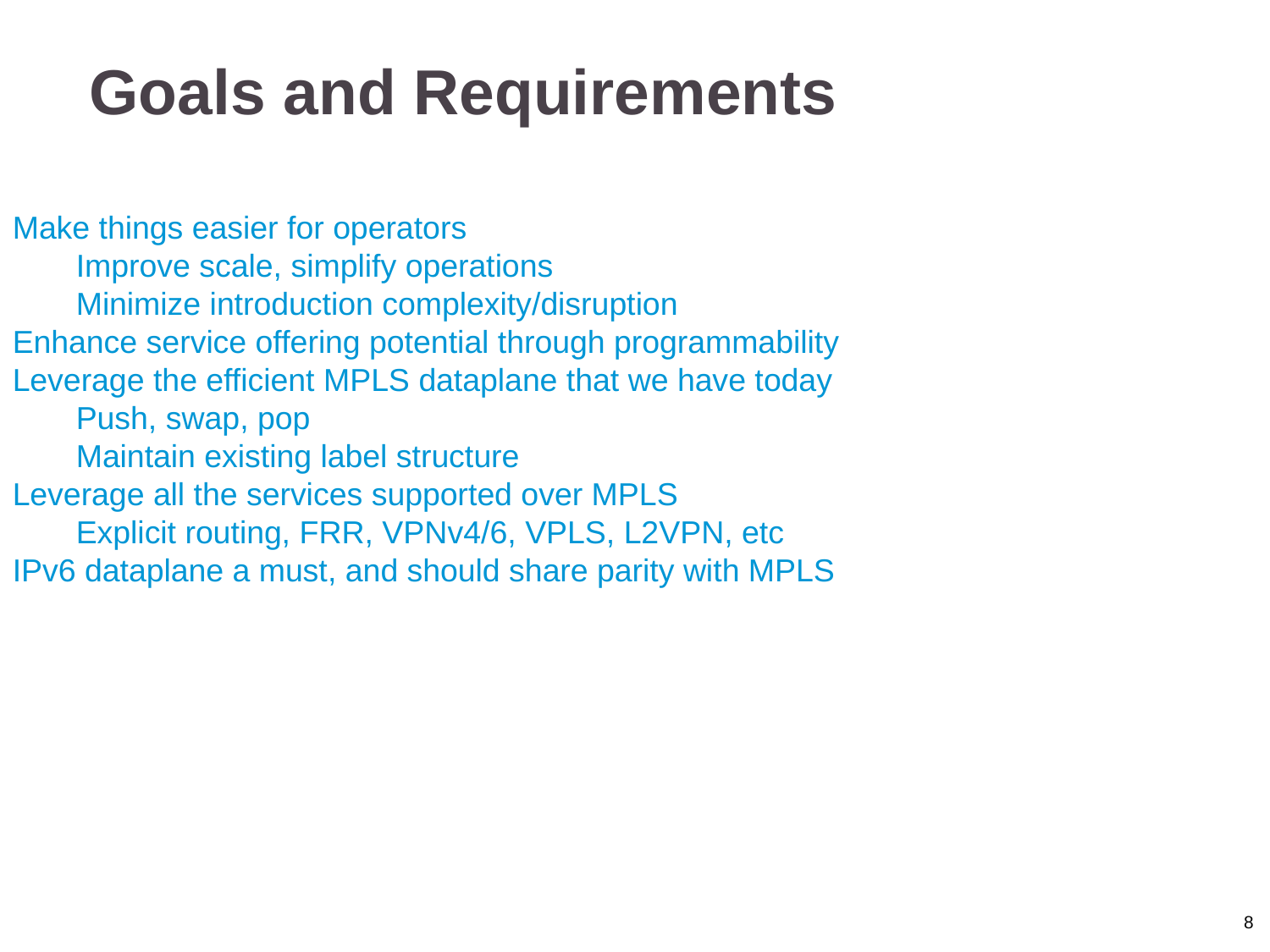

Goals and Requirements
Make things easier for operators
Improve scale, simplify operations
Minimize introduction complexity/disruption
Enhance service offering potential through programmability
Leverage the efficient MPLS dataplane that we have today
Push, swap, pop
Maintain existing label structure
Leverage all the services supported over MPLS
Explicit routing, FRR, VPNv4/6, VPLS, L2VPN, etc
IPv6 dataplane a must, and should share parity with MPLS